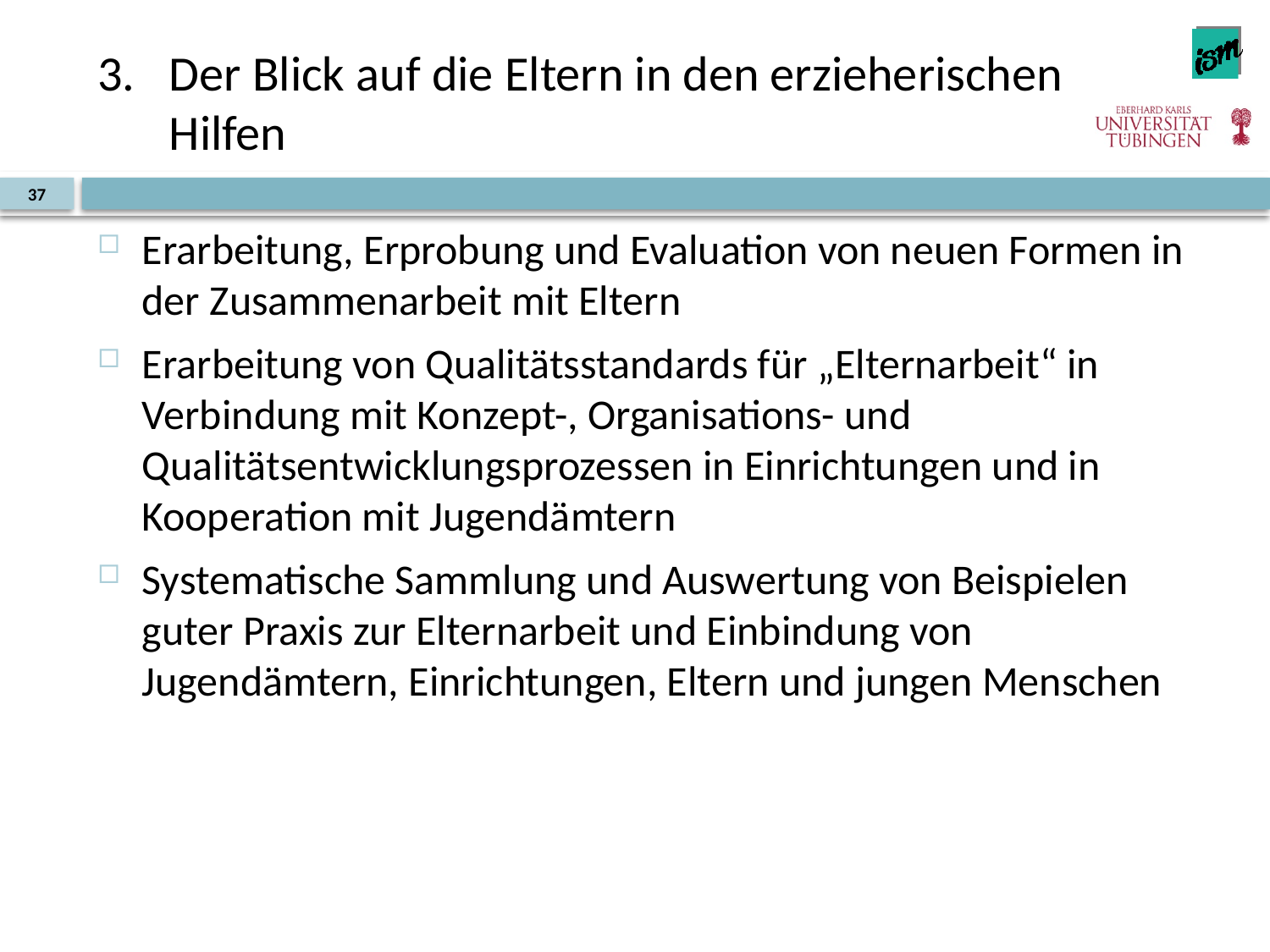

# Der Blick auf die Eltern in den erzieherischen Hilfen
37
Erarbeitung, Erprobung und Evaluation von neuen Formen in der Zusammenarbeit mit Eltern
Erarbeitung von Qualitätsstandards für „Elternarbeit“ in Verbindung mit Konzept-, Organisations- und Qualitätsentwicklungsprozessen in Einrichtungen und in Kooperation mit Jugendämtern
Systematische Sammlung und Auswertung von Beispielen guter Praxis zur Elternarbeit und Einbindung von Jugendämtern, Einrichtungen, Eltern und jungen Menschen